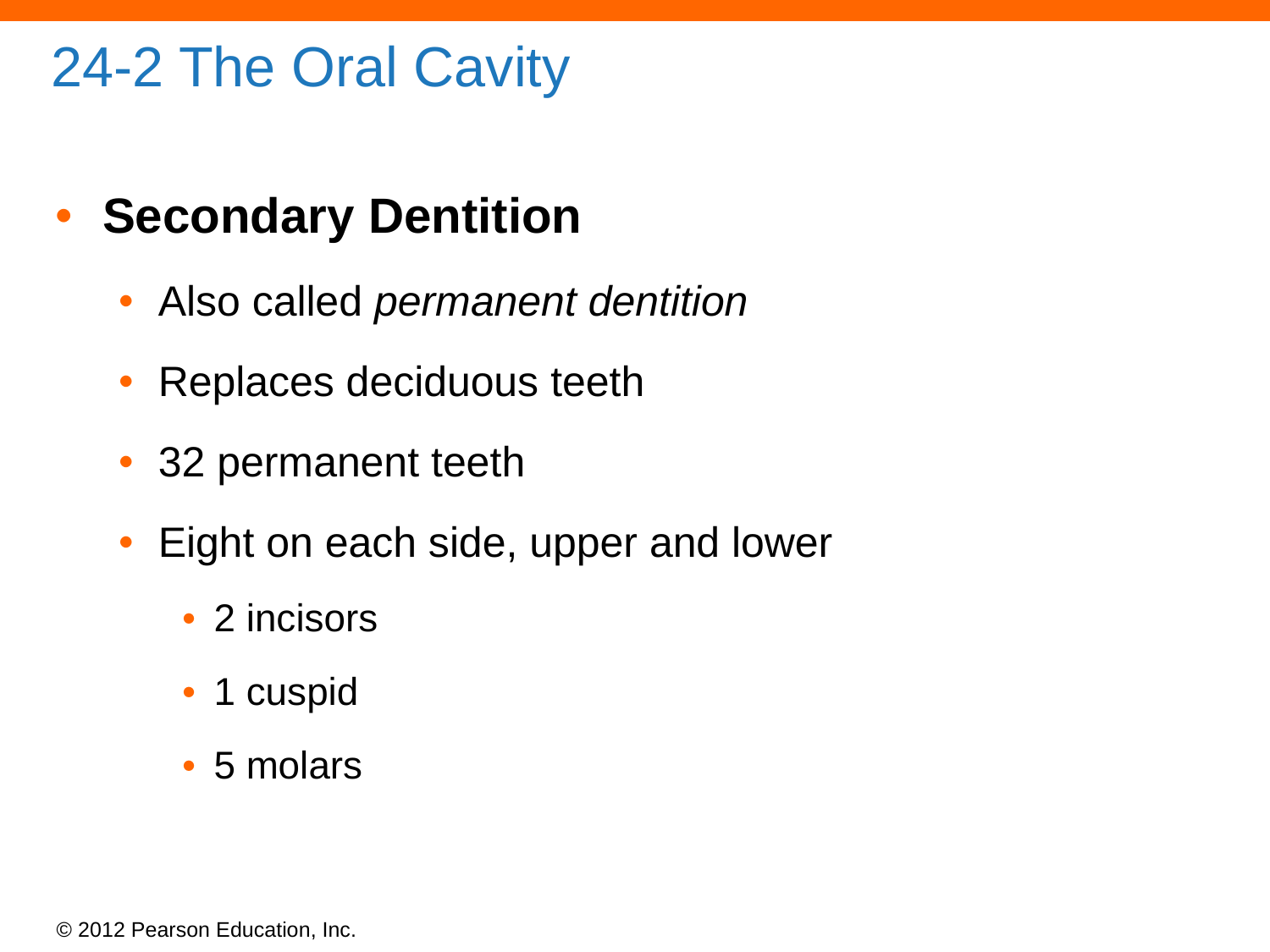

# 24-2 The Oral Cavity
Secondary Dentition
Also called permanent dentition
Replaces deciduous teeth
32 permanent teeth
Eight on each side, upper and lower
2 incisors
1 cuspid
5 molars